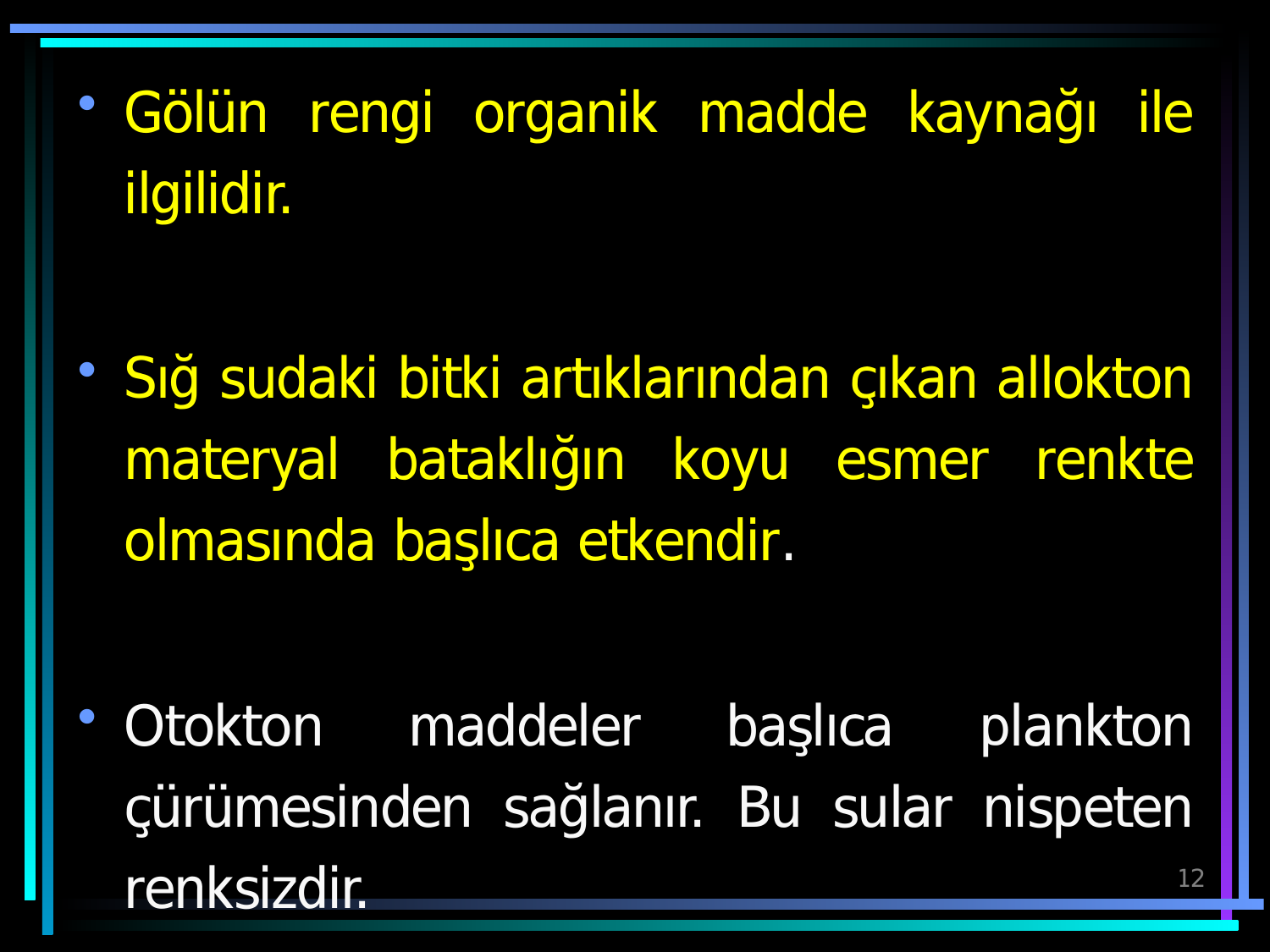

Gölün rengi organik madde kaynağı ile ilgilidir.

Sığ sudaki bitki artıklarından çıkan allokton materyal bataklığın koyu esmer renkte olmasında başlıca etkendir.

Otokton maddeler başlıca plankton çürümesinden sağlanır. Bu sular nispeten renksizdir.
12